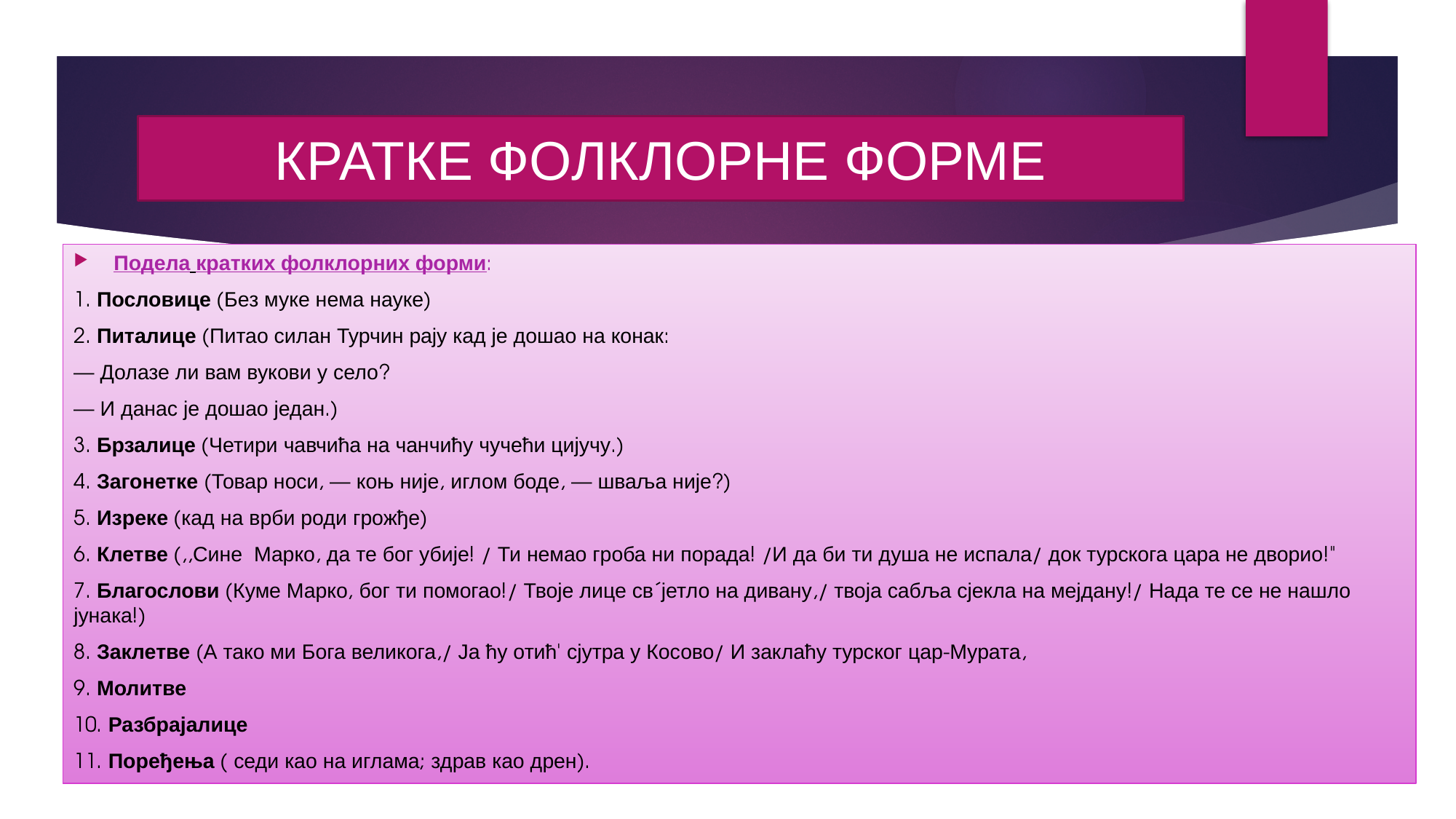

# КРАТКЕ ФОЛКЛОРНЕ ФОРМЕ
Подела кратких фолклорних форми:
1. Пословице (Без муке нема науке)
2. Питалице (Питао силан Турчин рају кад је дошао на конак:
— Долазе ли вам вукови у село?
— И данас је дошао један.)
3. Брзалице (Четири чавчића на чанчићу чучећи цијучу.)
4. Загонетке (Товар носи, — коњ није, иглом боде, — шваља није?)
5. Изреке (кад на врби роди грожђе)
6. Клетве (,,Сине  Марко, да те бог убије! / Ти немао гроба ни порада! /И да би ти душа не испала/ док турскога цара не дворио!"
7. Благослови (Куме Марко, бог ти помогао!/ Твоје лице св´јетло на дивану,/ твоја сабља сјекла на мејдану!/ Нада те се не нашло јунака!)
8. Заклетве (А тако ми Бога великога,/ Ја ћу отић' сјутра у Косово/ И заклаћу турског цар-Мурата,
9. Молитве
10. Разбрајалице
11. Поређења ( седи као на иглама; здрав као дрен).